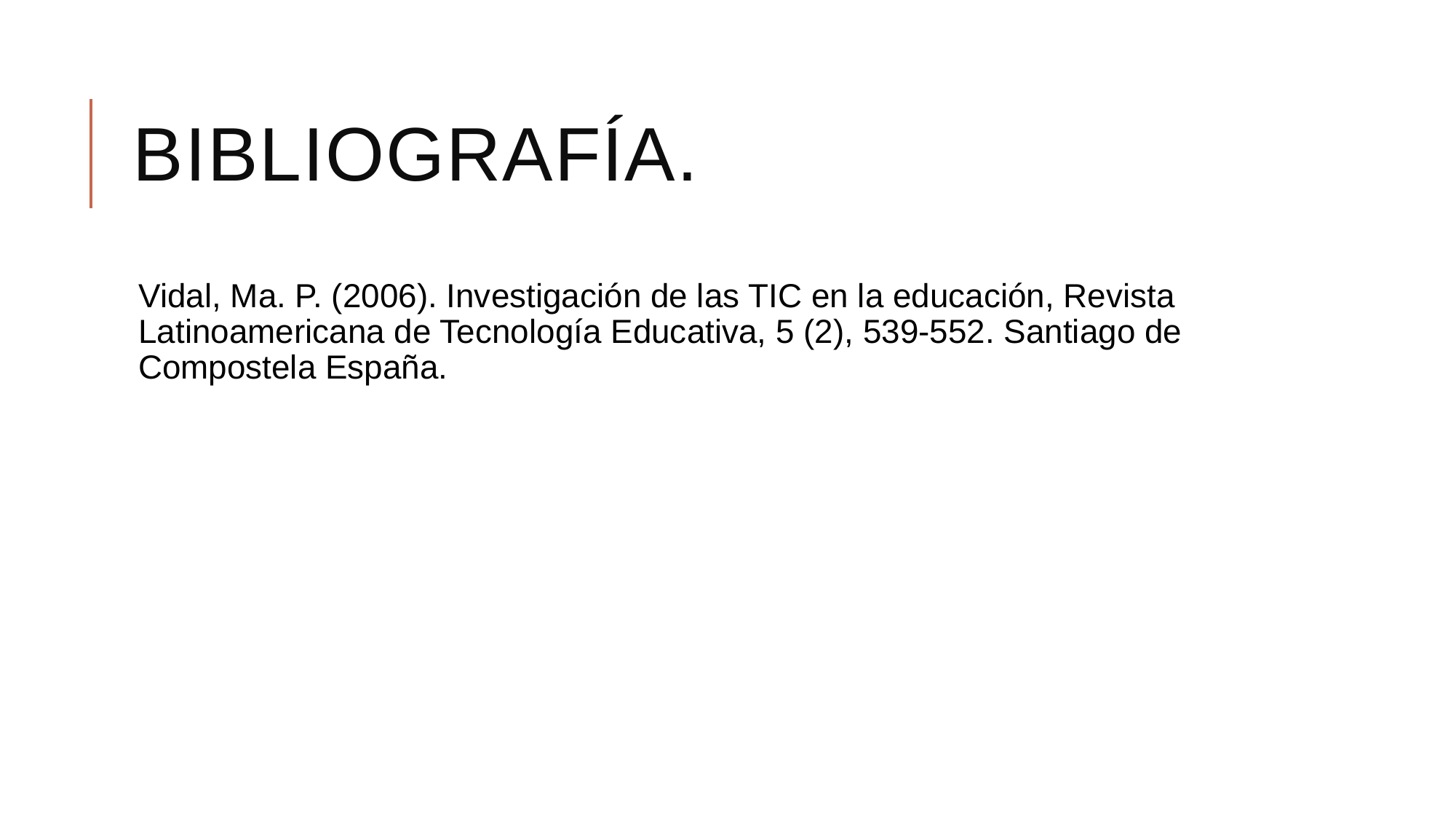

# Bibliografía.
Vidal, Ma. P. (2006). Investigación de las TIC en la educación, Revista Latinoamericana de Tecnología Educativa, 5 (2), 539-552. Santiago de Compostela España.